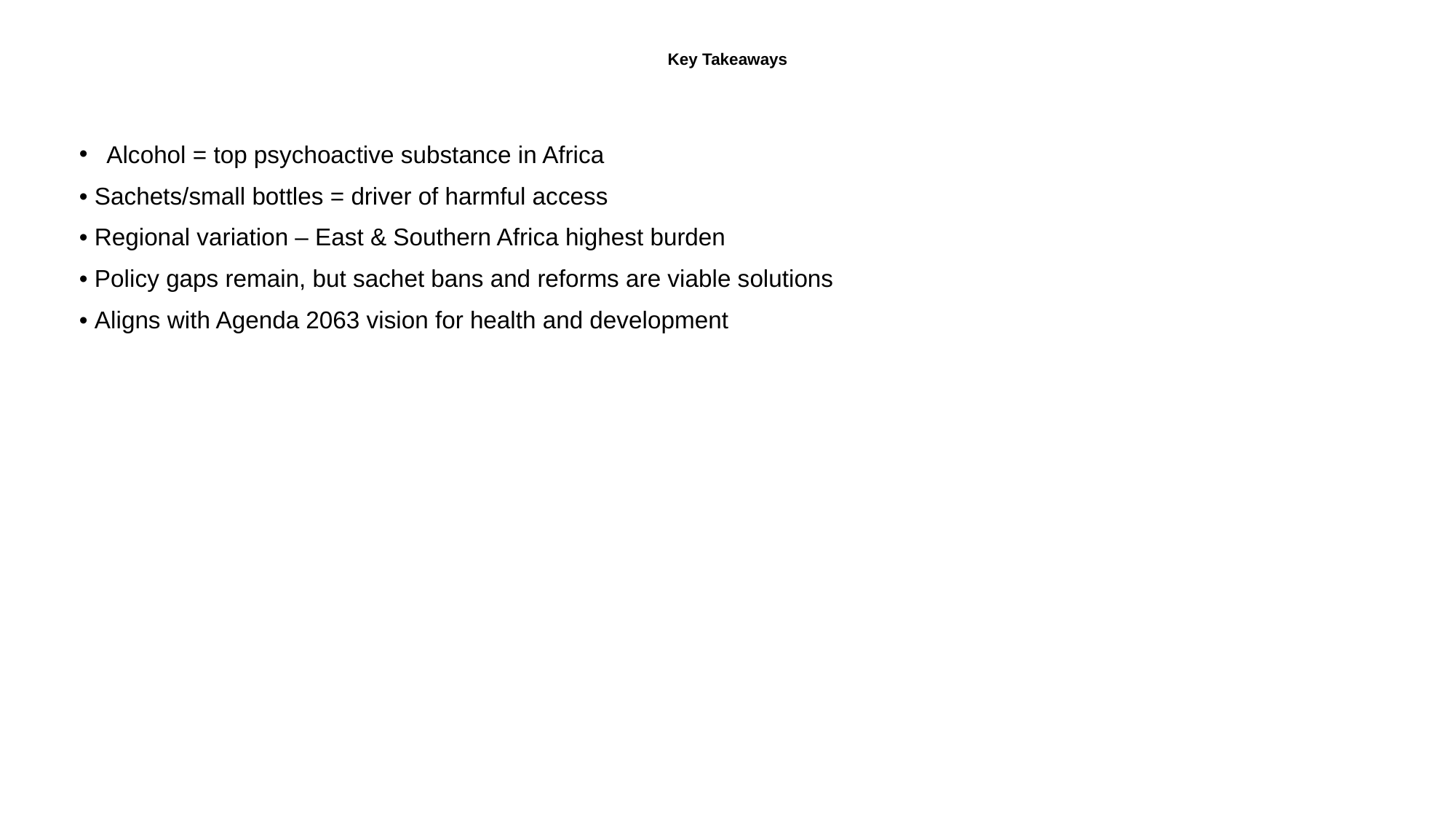

# Key Takeaways
Alcohol = top psychoactive substance in Africa
• Sachets/small bottles = driver of harmful access
• Regional variation – East & Southern Africa highest burden
• Policy gaps remain, but sachet bans and reforms are viable solutions
• Aligns with Agenda 2063 vision for health and development